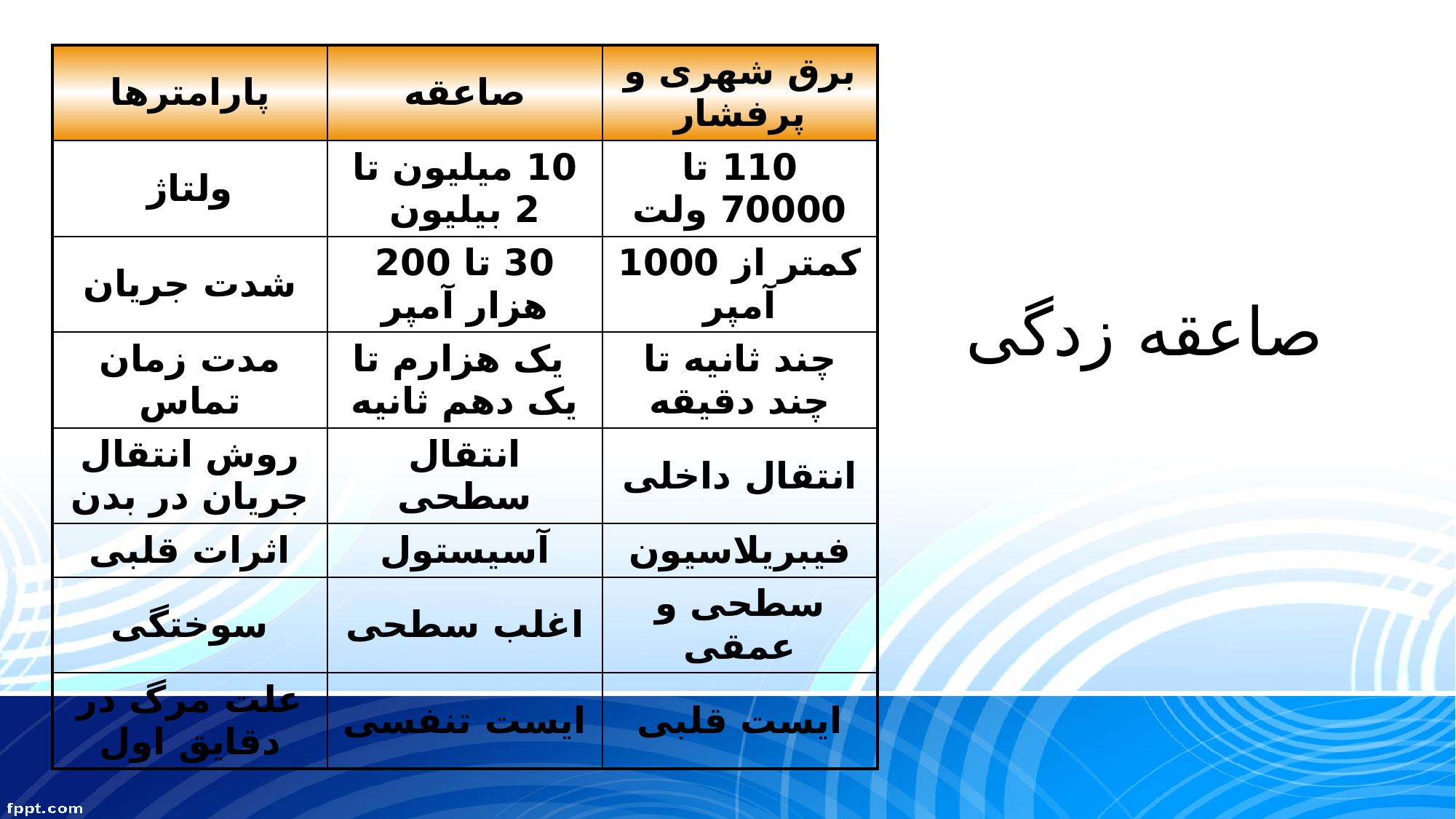

| پارامترها | صاعقه | برق شهری و پرفشار |
| --- | --- | --- |
| ولتاژ | 10 میلیون تا 2 بیلیون | 110 تا 70000 ولت |
| شدت جریان | 30 تا 200 هزار آمپر | کمتر از 1000 آمپر |
| مدت زمان تماس | یک هزارم تا یک دهم ثانیه | چند ثانیه تا چند دقیقه |
| روش انتقال جریان در بدن | انتقال سطحی | انتقال داخلی |
| اثرات قلبی | آسیستول | فیبریلاسیون |
| سوختگی | اغلب سطحی | سطحی و عمقی |
| علت مرگ در دقایق اول | ایست تنفسی | ایست قلبی |
# صاعقه زدگی